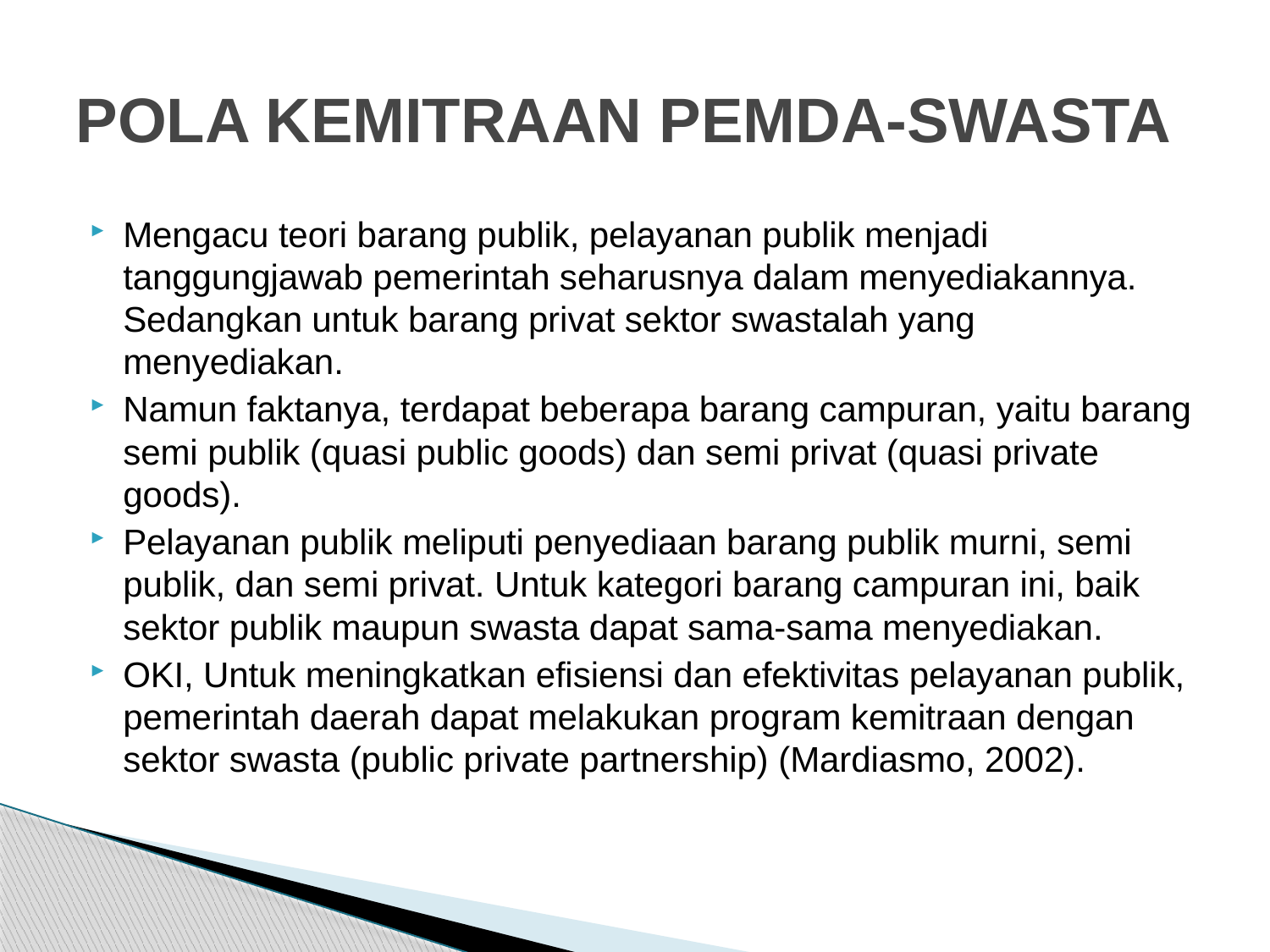

# POLA KEMITRAAN PEMDA-SWASTA
Mengacu teori barang publik, pelayanan publik menjadi tanggungjawab pemerintah seharusnya dalam menyediakannya. Sedangkan untuk barang privat sektor swastalah yang menyediakan.
Namun faktanya, terdapat beberapa barang campuran, yaitu barang semi publik (quasi public goods) dan semi privat (quasi private goods).
Pelayanan publik meliputi penyediaan barang publik murni, semi publik, dan semi privat. Untuk kategori barang campuran ini, baik sektor publik maupun swasta dapat sama-sama menyediakan.
OKI, Untuk meningkatkan efisiensi dan efektivitas pelayanan publik, pemerintah daerah dapat melakukan program kemitraan dengan sektor swasta (public private partnership) (Mardiasmo, 2002).